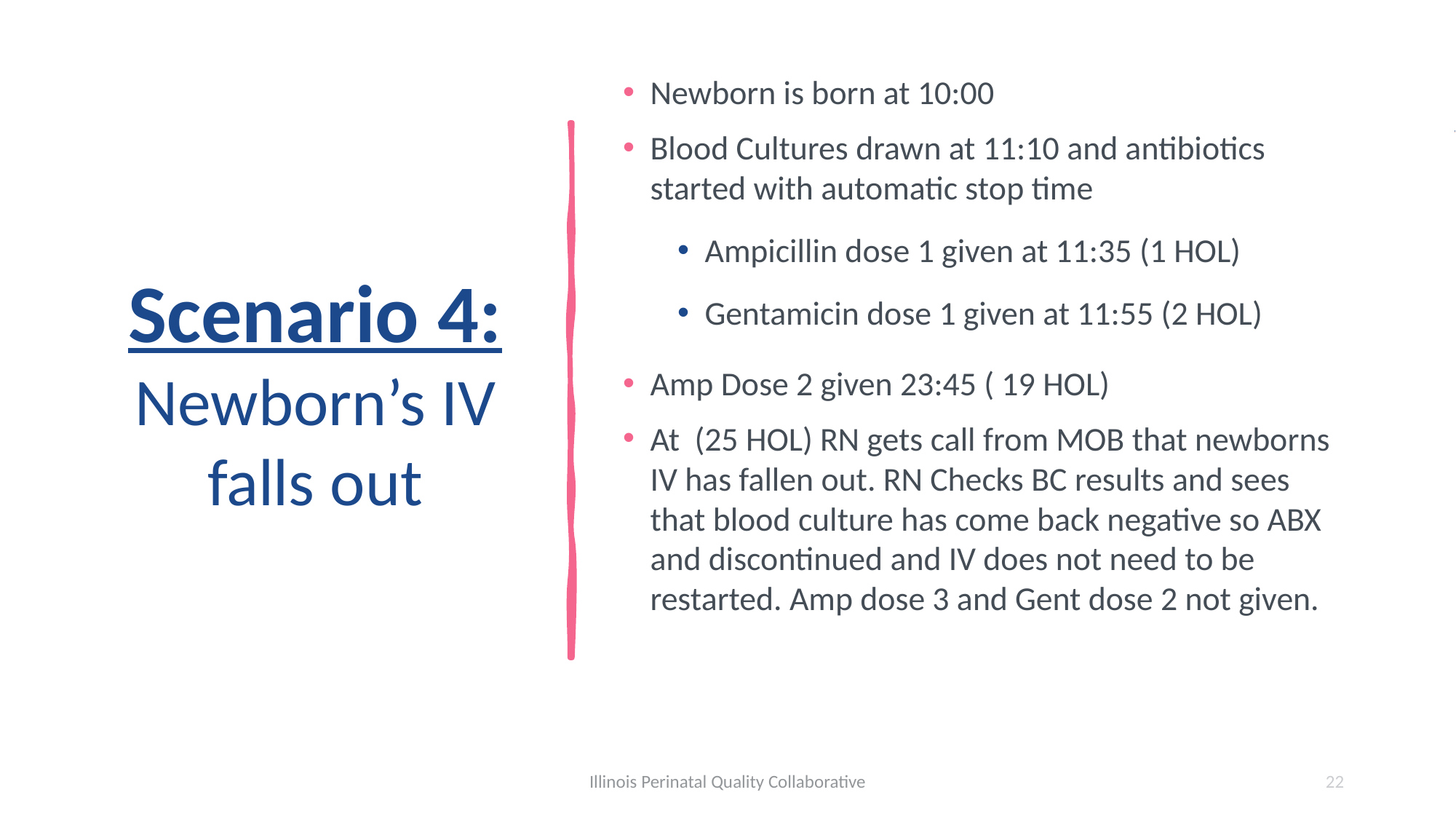

# Scenario 4: Newborn’s IV falls out
Newborn is born at 10:00
Blood Cultures drawn at 11:10 and antibiotics started with automatic stop time
Ampicillin dose 1 given at 11:35 (1 HOL)
Gentamicin dose 1 given at 11:55 (2 HOL)
Amp Dose 2 given 23:45 ( 19 HOL)
At  (25 HOL) RN gets call from MOB that newborns IV has fallen out. RN Checks BC results and sees that blood culture has come back negative so ABX and discontinued and IV does not need to be restarted. Amp dose 3 and Gent dose 2 not given.

Illinois Perinatal Quality Collaborative
22